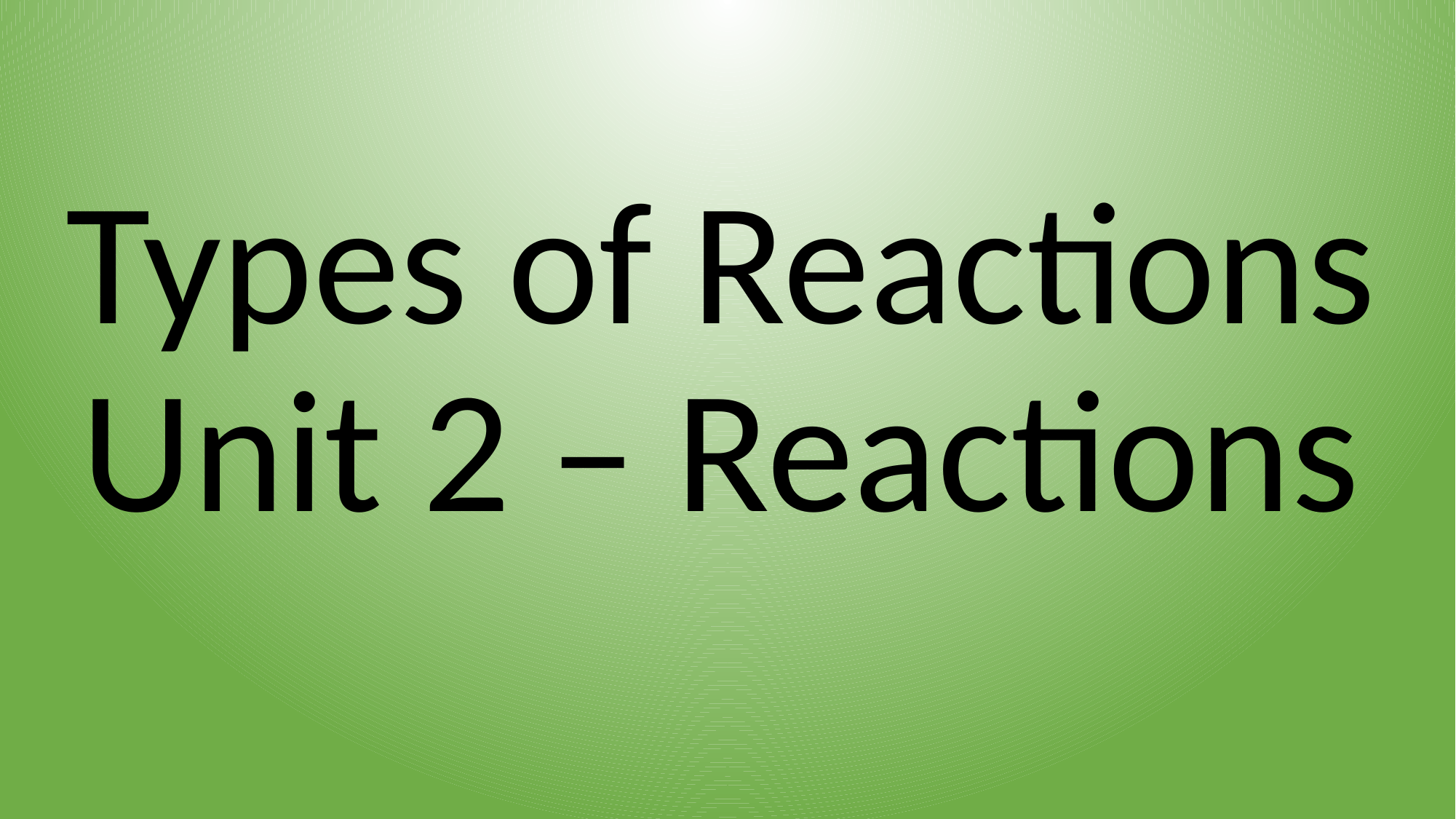

# Types of Reactions Unit 2 – Reactions